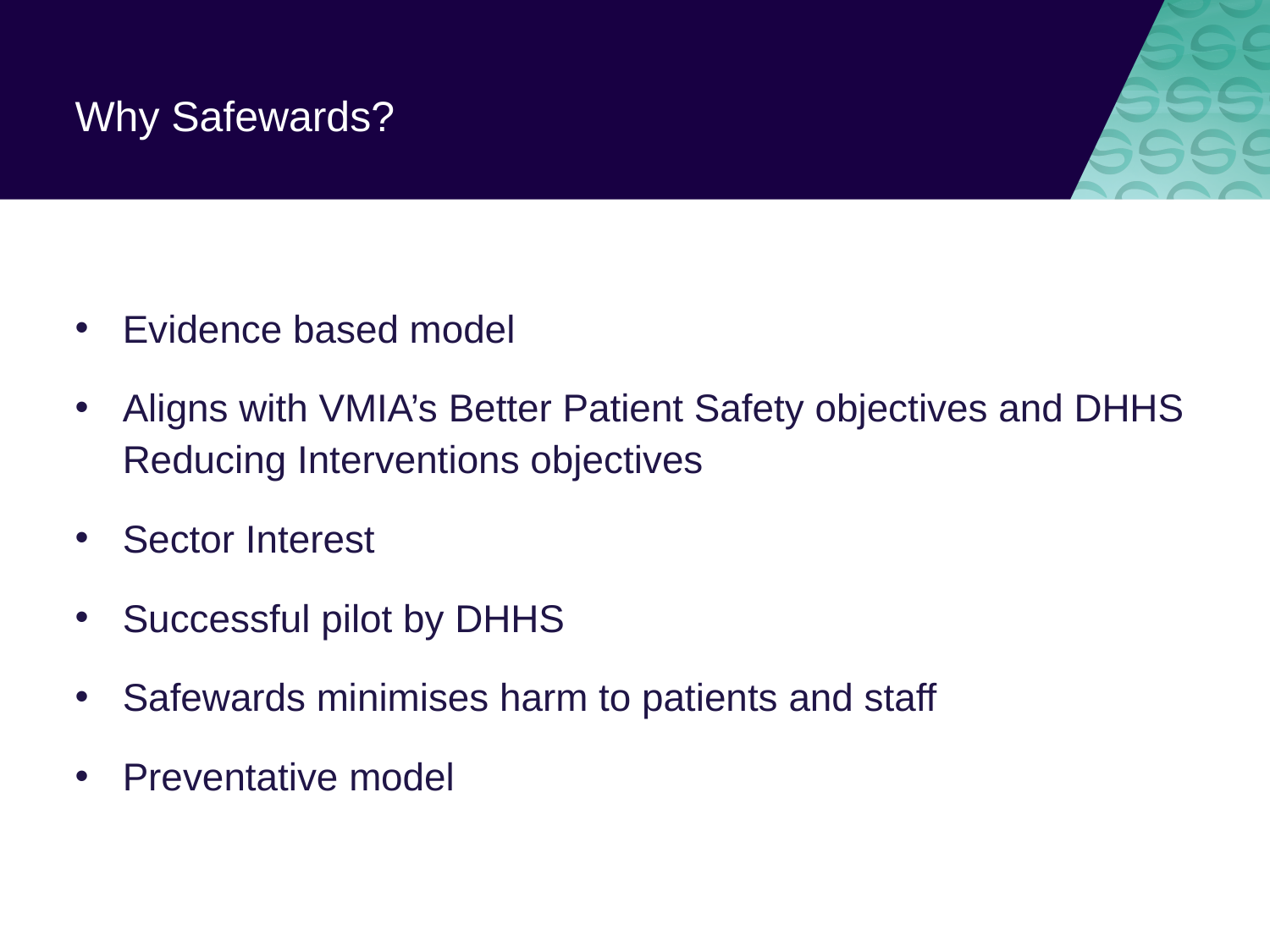

# Why Safewards?

Evidence based model
Aligns with VMIA’s Better Patient Safety objectives and DHHS Reducing Interventions objectives
Sector Interest
Successful pilot by DHHS
Safewards minimises harm to patients and staff
Preventative model